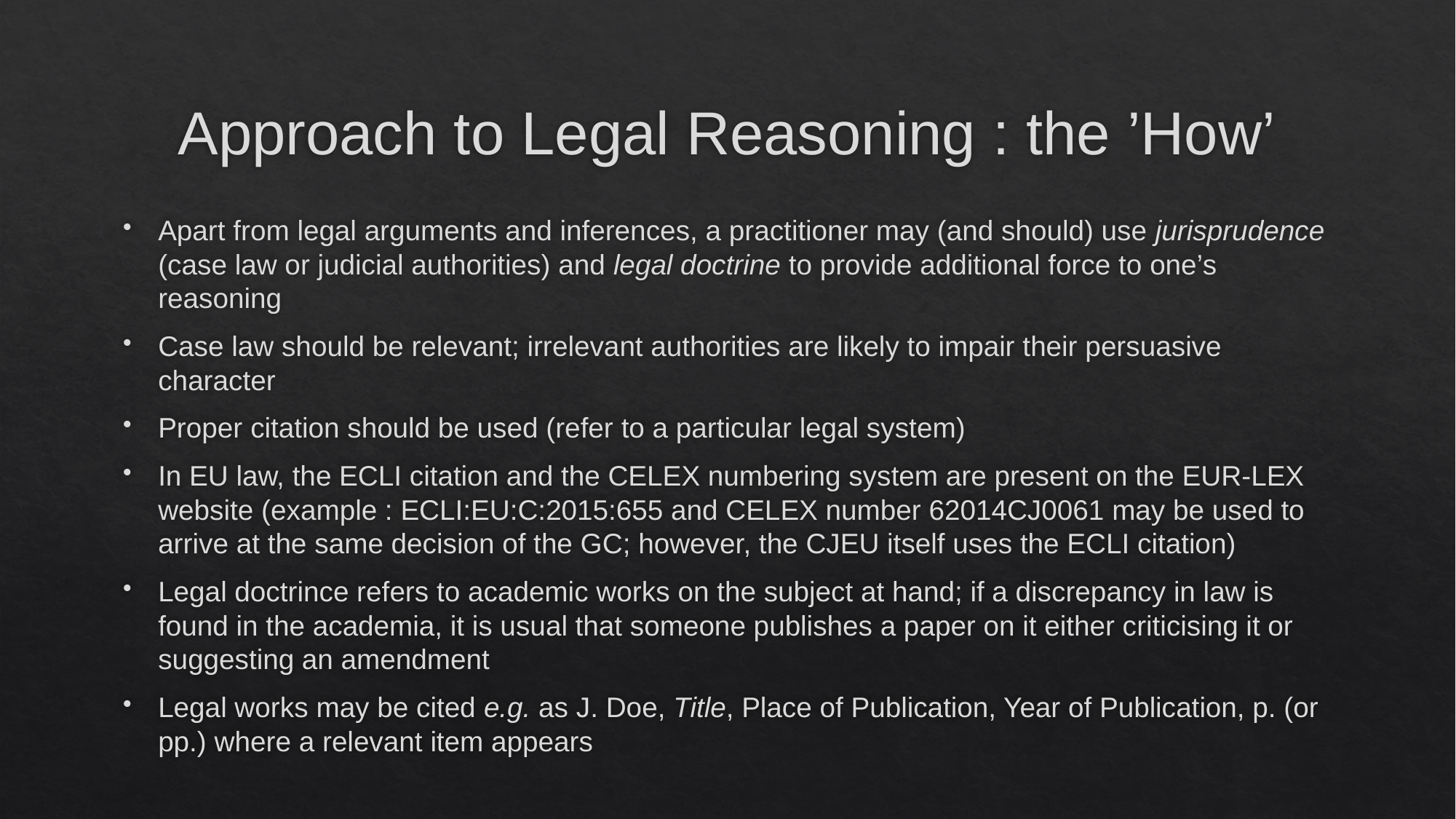

# Approach to Legal Reasoning : the ’How’
Apart from legal arguments and inferences, a practitioner may (and should) use jurisprudence (case law or judicial authorities) and legal doctrine to provide additional force to one’s reasoning
Case law should be relevant; irrelevant authorities are likely to impair their persuasive character
Proper citation should be used (refer to a particular legal system)
In EU law, the ECLI citation and the CELEX numbering system are present on the EUR-LEX website (example : ECLI:EU:C:2015:655 and CELEX number 62014CJ0061 may be used to arrive at the same decision of the GC; however, the CJEU itself uses the ECLI citation)
Legal doctrince refers to academic works on the subject at hand; if a discrepancy in law is found in the academia, it is usual that someone publishes a paper on it either criticising it or suggesting an amendment
Legal works may be cited e.g. as J. Doe, Title, Place of Publication, Year of Publication, p. (or pp.) where a relevant item appears